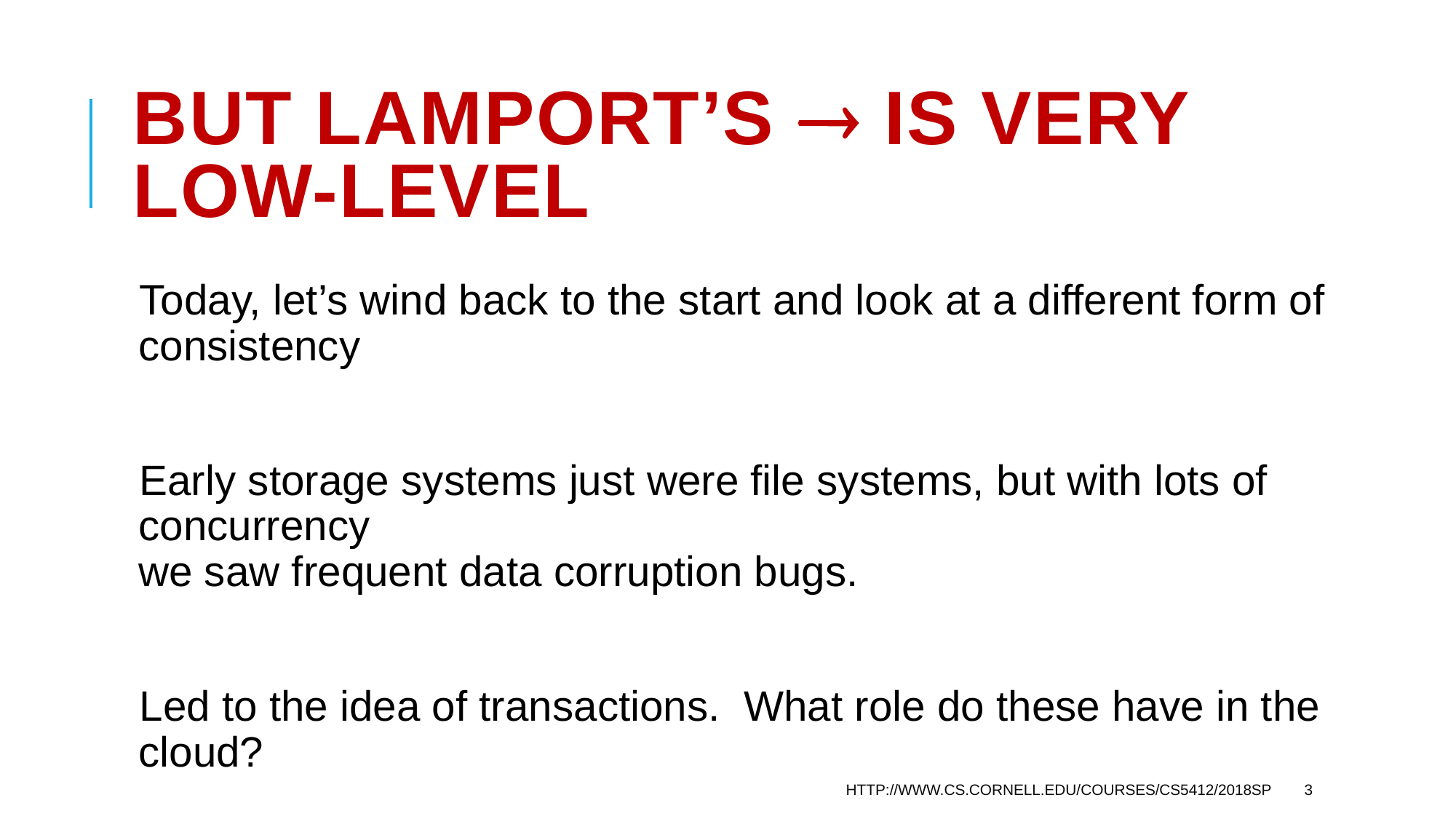

# But Lamport’s → is very low-level
Today, let’s wind back to the start and look at a different form of
consistency

Early storage systems just were file systems, but with lots of concurrency
we saw frequent data corruption bugs.

Led to the idea of transactions.  What role do these have in the cloud?
http://www.cs.cornell.edu/courses/cs5412/2018sp
3